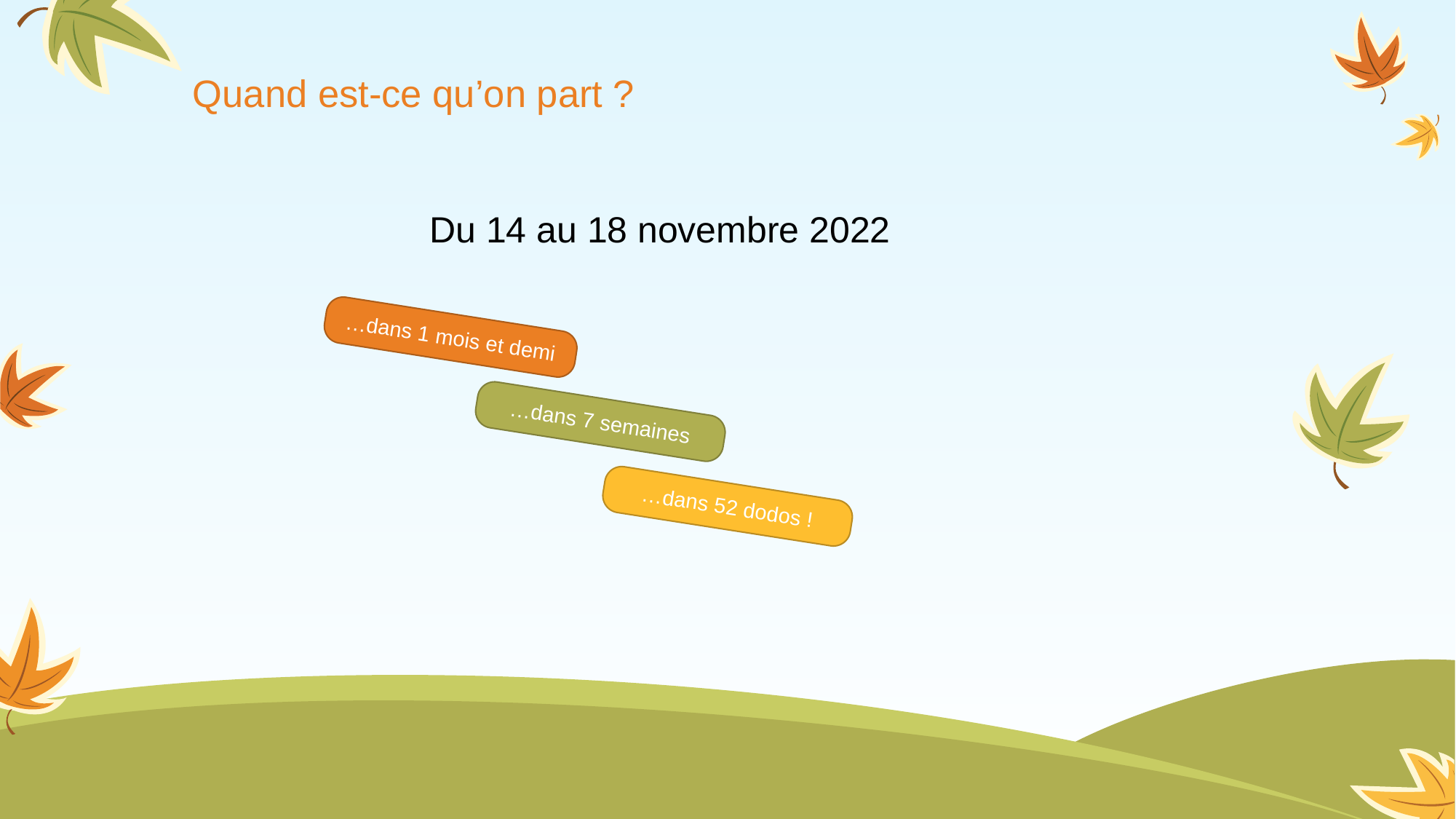

# Quand est-ce qu’on part ?
Du 14 au 18 novembre 2022
…dans 1 mois et demi
…dans 7 semaines
…dans 52 dodos !